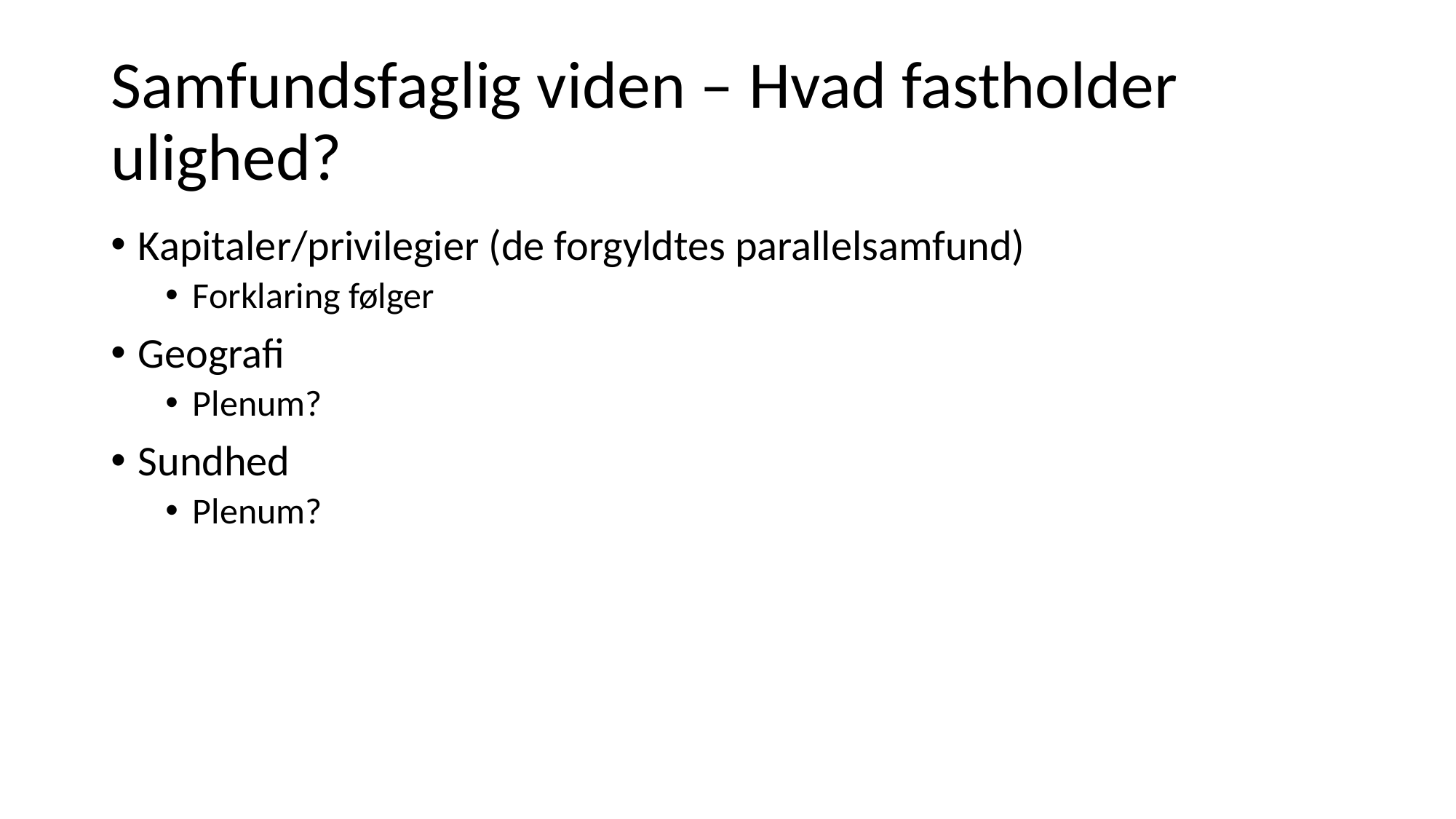

# Samfundsfaglig viden – Hvad fastholder ulighed?
Kapitaler/privilegier (de forgyldtes parallelsamfund)
Forklaring følger
Geografi
Plenum?
Sundhed
Plenum?